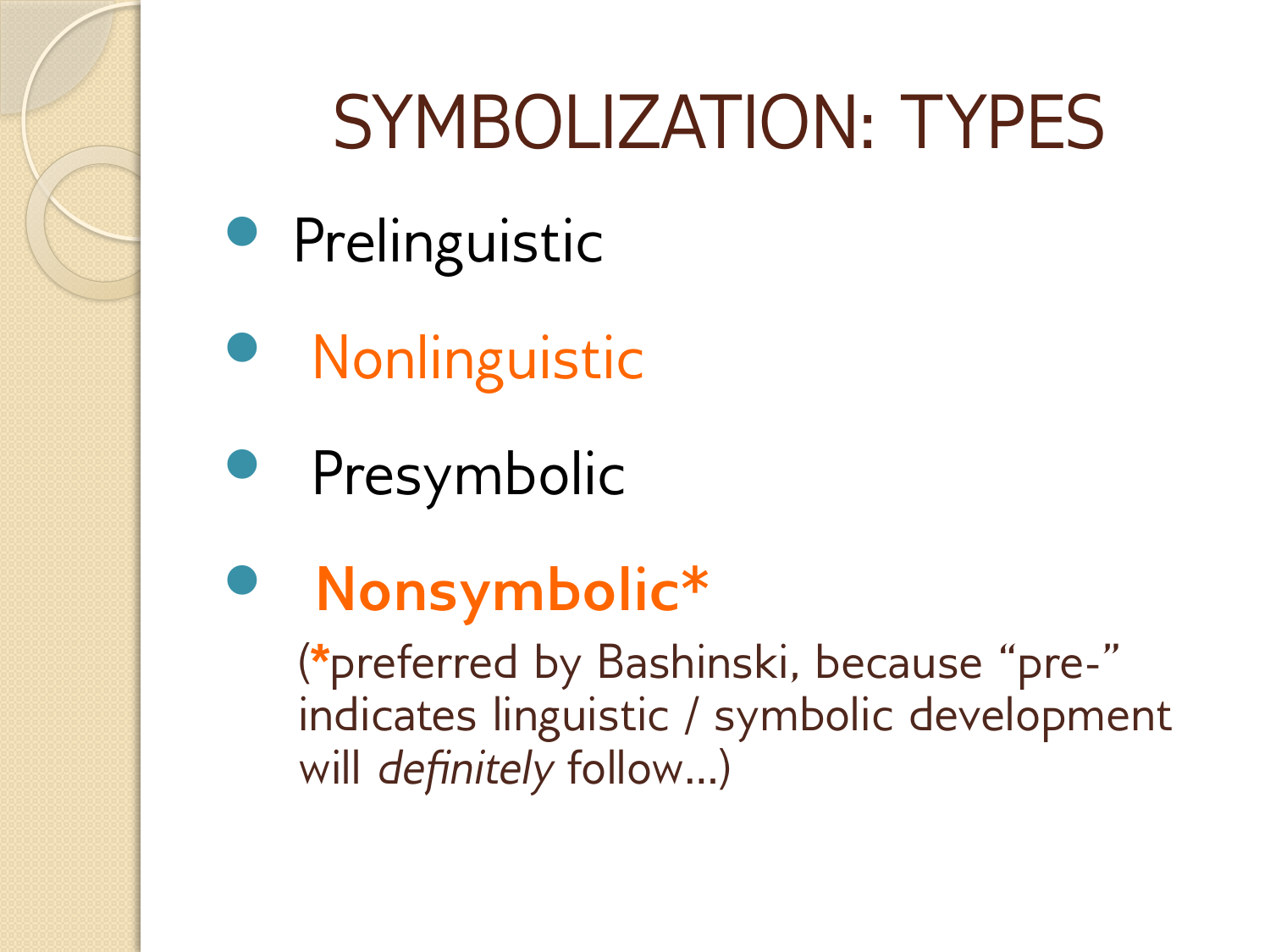

# SYMBOLIZATION: TYPES
 Prelinguistic

  Nonlinguistic

  Presymbolic

  Nonsymbolic*
(*preferred by Bashinski, because “pre-” indicates linguistic / symbolic development will definitely follow…)